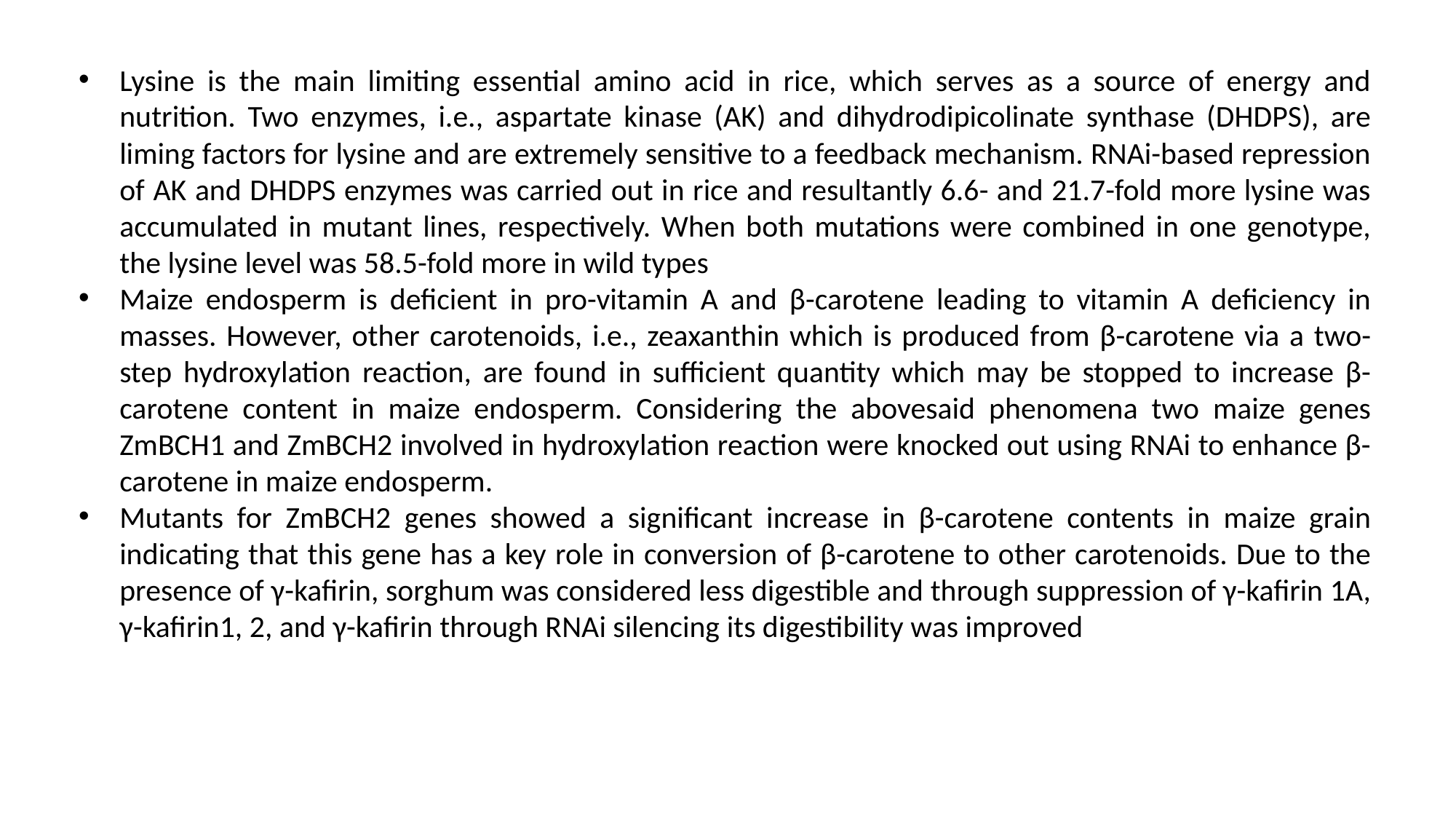

Lysine is the main limiting essential amino acid in rice, which serves as a source of energy and nutrition. Two enzymes, i.e., aspartate kinase (AK) and dihydrodipicolinate synthase (DHDPS), are liming factors for lysine and are extremely sensitive to a feedback mechanism. RNAi-based repression of AK and DHDPS enzymes was carried out in rice and resultantly 6.6- and 21.7-fold more lysine was accumulated in mutant lines, respectively. When both mutations were combined in one genotype, the lysine level was 58.5-fold more in wild types
Maize endosperm is deficient in pro-vitamin A and β-carotene leading to vitamin A deficiency in masses. However, other carotenoids, i.e., zeaxanthin which is produced from β-carotene via a two-step hydroxylation reaction, are found in sufficient quantity which may be stopped to increase β-carotene content in maize endosperm. Considering the abovesaid phenomena two maize genes ZmBCH1 and ZmBCH2 involved in hydroxylation reaction were knocked out using RNAi to enhance β-carotene in maize endosperm.
Mutants for ZmBCH2 genes showed a significant increase in β-carotene contents in maize grain indicating that this gene has a key role in conversion of β-carotene to other carotenoids. Due to the presence of γ-kafirin, sorghum was considered less digestible and through suppression of γ-kafirin 1A, γ-kafirin1, 2, and γ-kafirin through RNAi silencing its digestibility was improved